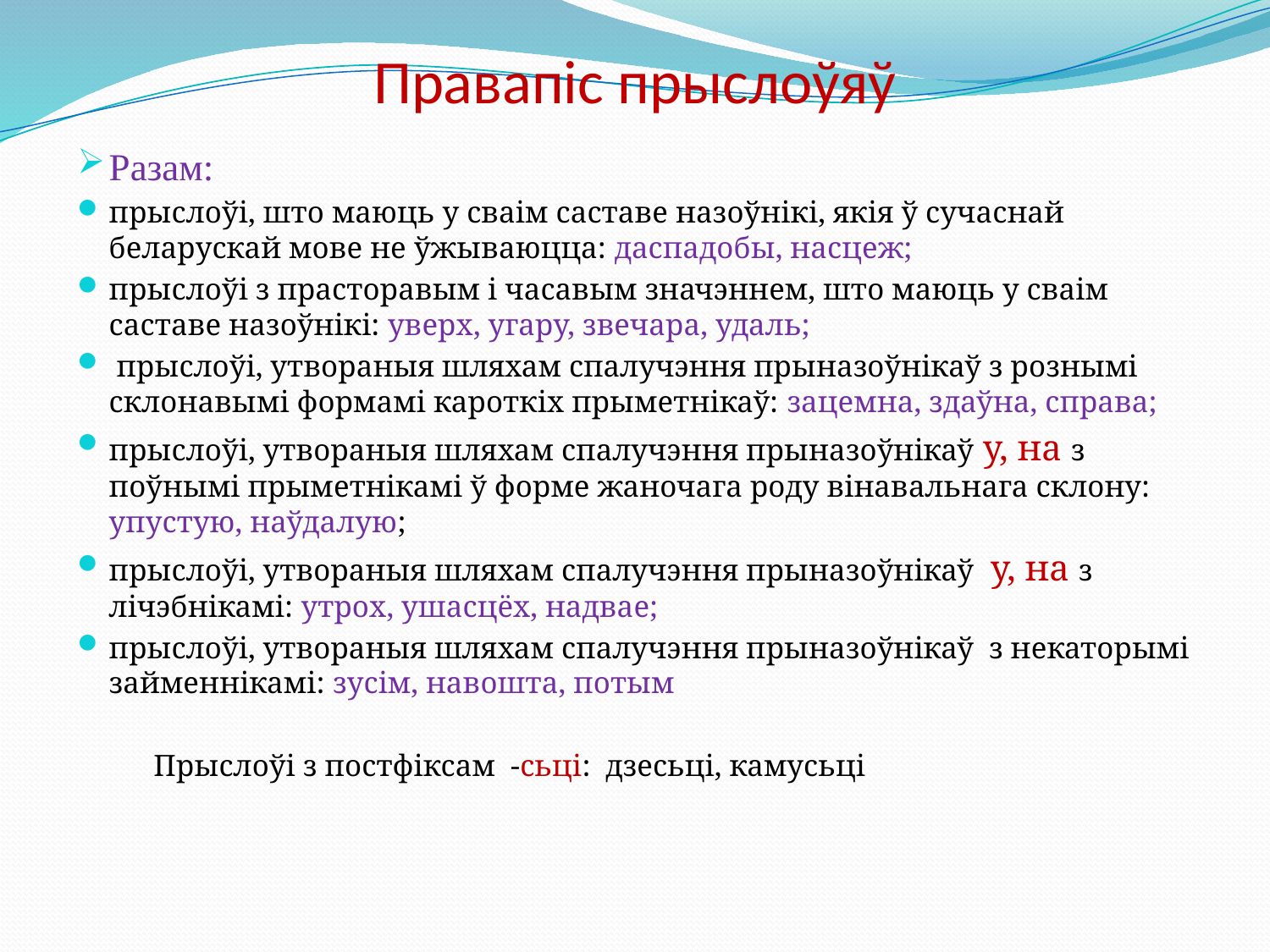

# Правапіс прыслоўяў
Разам:
прыслоўі, што маюць у сваім саставе назоўнікі, якія ў сучаснай беларускай мове не ўжываюцца: даспадобы, насцеж;
прыслоўі з прасторавым і часавым значэннем, што маюць у сваім саставе назоўнікі: уверх, угару, звечара, удаль;
 прыслоўі, утвораныя шляхам спалучэння прыназоўнікаў з рознымі склонавымі формамі кароткіх прыметнікаў: зацемна, здаўна, справа;
прыслоўі, утвораныя шляхам спалучэння прыназоўнікаў у, на з поўнымі прыметнікамі ў форме жаночага роду вінавальнага склону: упустую, наўдалую;
прыслоўі, утвораныя шляхам спалучэння прыназоўнікаў  у, на з лічэбнікамі: утрох, ушасцёх, надвае;
прыслоўі, утвораныя шляхам спалучэння прыназоўнікаў  з некаторымі займеннікамі: зусім, навошта, потым

          Прыслоўі з постфіксам  -сьці:  дзесьці, камусьці